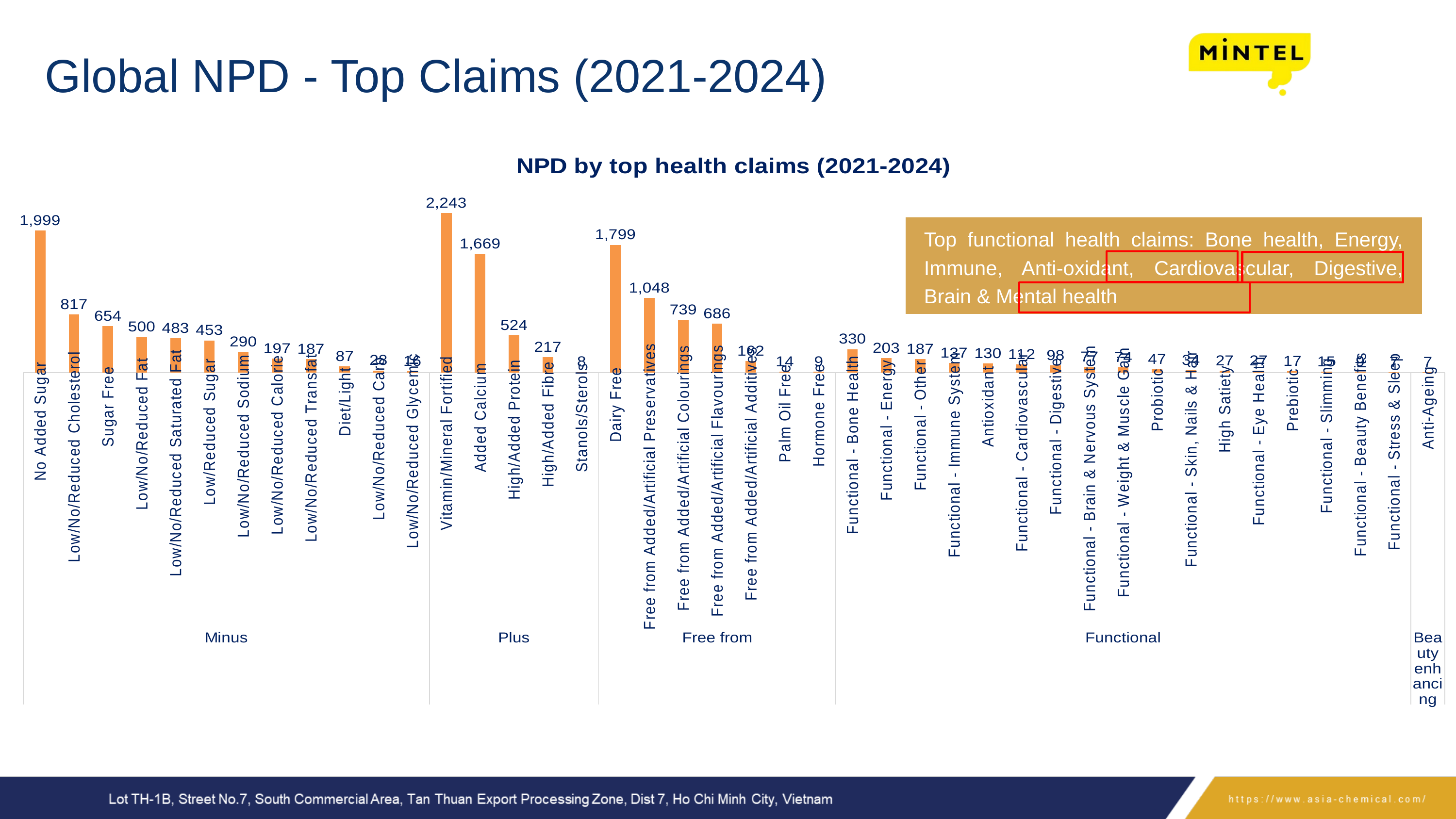

Global NPD - Top Claims (2021-2024)

### Chart: NPD by top health claims (2021-2024)

| Category | Total |
|---|---|
| No Added Sugar | 1999.0 |
| Low/No/Reduced Cholesterol | 817.0 |
| Sugar Free | 654.0 |
| Low/No/Reduced Fat | 500.0 |
| Low/No/Reduced Saturated Fat | 483.0 |
| Low/Reduced Sugar | 453.0 |
| Low/No/Reduced Sodium | 290.0 |
| Low/No/Reduced Calorie | 197.0 |
| Low/No/Reduced Transfat | 187.0 |
| Diet/Light | 87.0 |
| Low/No/Reduced Carb | 28.0 |
| Low/No/Reduced Glycemic | 16.0 |
| Vitamin/Mineral Fortified | 2243.0 |
| Added Calcium | 1669.0 |
| High/Added Protein | 524.0 |
| High/Added Fibre | 217.0 |
| Stanols/Sterols | 8.0 |
| Dairy Free | 1799.0 |
| Free from Added/Artificial Preservatives | 1048.0 |
| Free from Added/Artificial Colourings | 739.0 |
| Free from Added/Artificial Flavourings | 686.0 |
| Free from Added/Artificial Additives | 162.0 |
| Palm Oil Free | 14.0 |
| Hormone Free | 9.0 |
| Functional - Bone Health | 330.0 |
| Functional - Energy | 203.0 |
| Functional - Other | 187.0 |
| Functional - Immune System | 137.0 |
| Antioxidant | 130.0 |
| Functional - Cardiovascular | 112.0 |
| Functional - Digestive | 98.0 |
| Functional - Brain & Nervous System | 77.0 |
| Functional - Weight & Muscle Gain | 74.0 |
| Probiotic | 47.0 |
| Functional - Skin, Nails & Hair | 34.0 |
| High Satiety | 27.0 |
| Functional - Eye Health | 27.0 |
| Prebiotic | 17.0 |
| Functional - Slimming | 15.0 |
| Functional - Beauty Benefits | 9.0 |
| Functional - Stress & Sleep | 7.0 |
| Anti-Ageing | 7.0 |

Top functional health claims: Bone health, Energy, Immune, Anti-oxidant, Cardiovascular, Digestive, Brain & Mental health